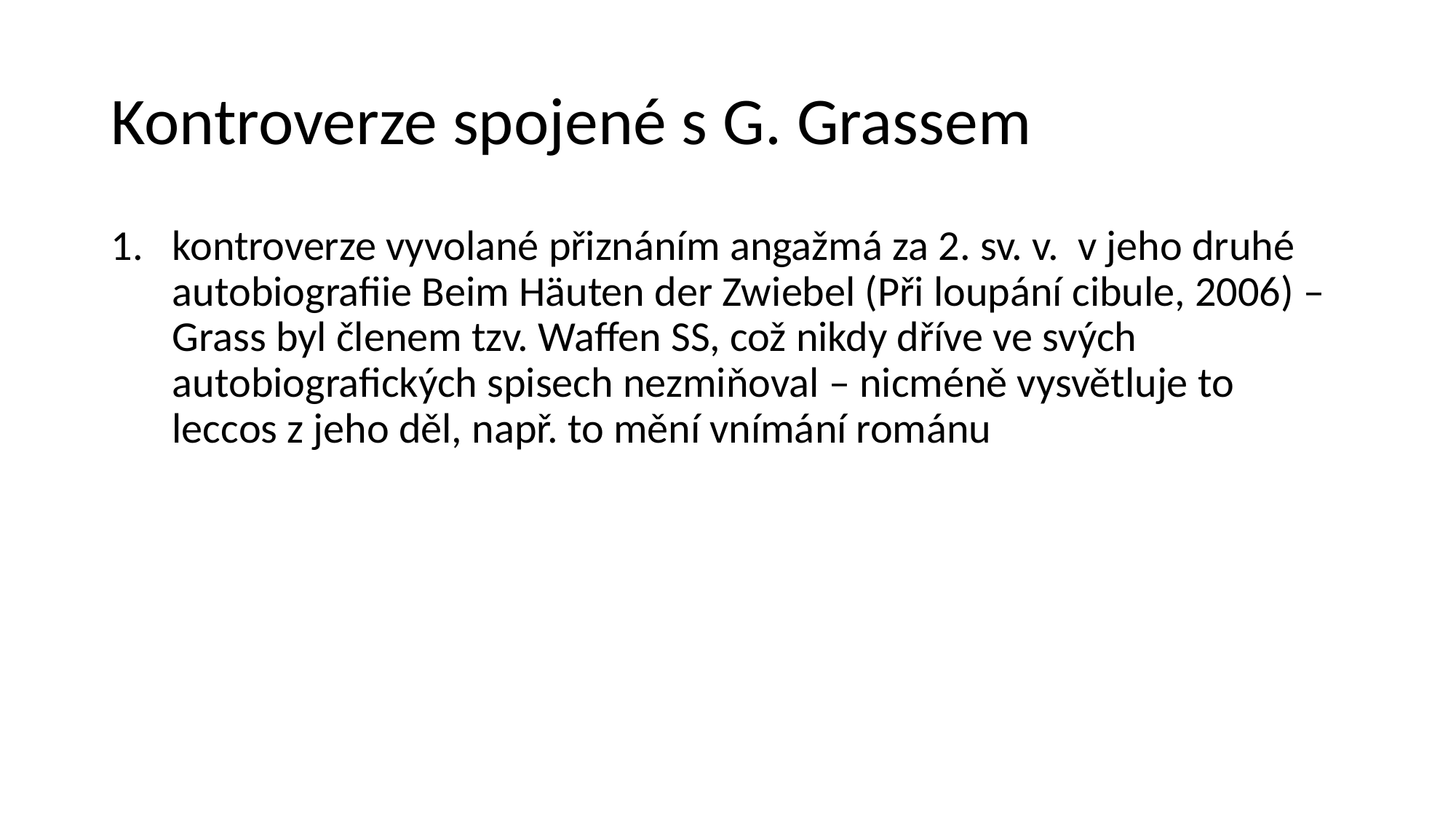

# Kontroverze spojené s G. Grassem
kontroverze vyvolané přiznáním angažmá za 2. sv. v.  v jeho druhé autobiografiie Beim Häuten der Zwiebel (Při loupání cibule, 2006) – Grass byl členem tzv. Waffen SS, což nikdy dříve ve svých autobiografických spisech nezmiňoval – nicméně vysvětluje to leccos z jeho děl, např. to mění vnímání románu